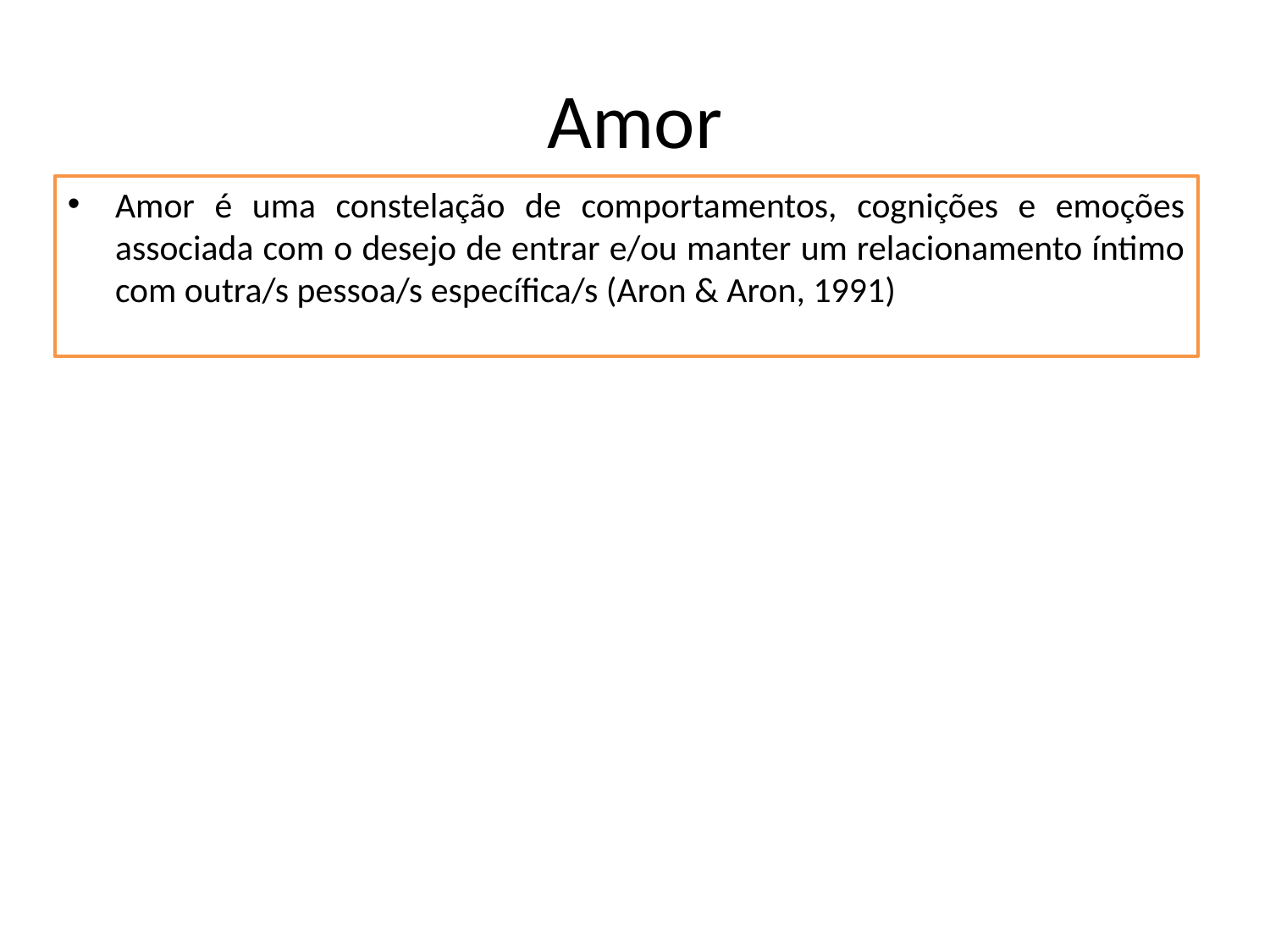

# Amor
Amor é uma constelação de comportamentos, cognições e emoções associada com o desejo de entrar e/ou manter um relacionamento íntimo com outra/s pessoa/s específica/s (Aron & Aron, 1991)